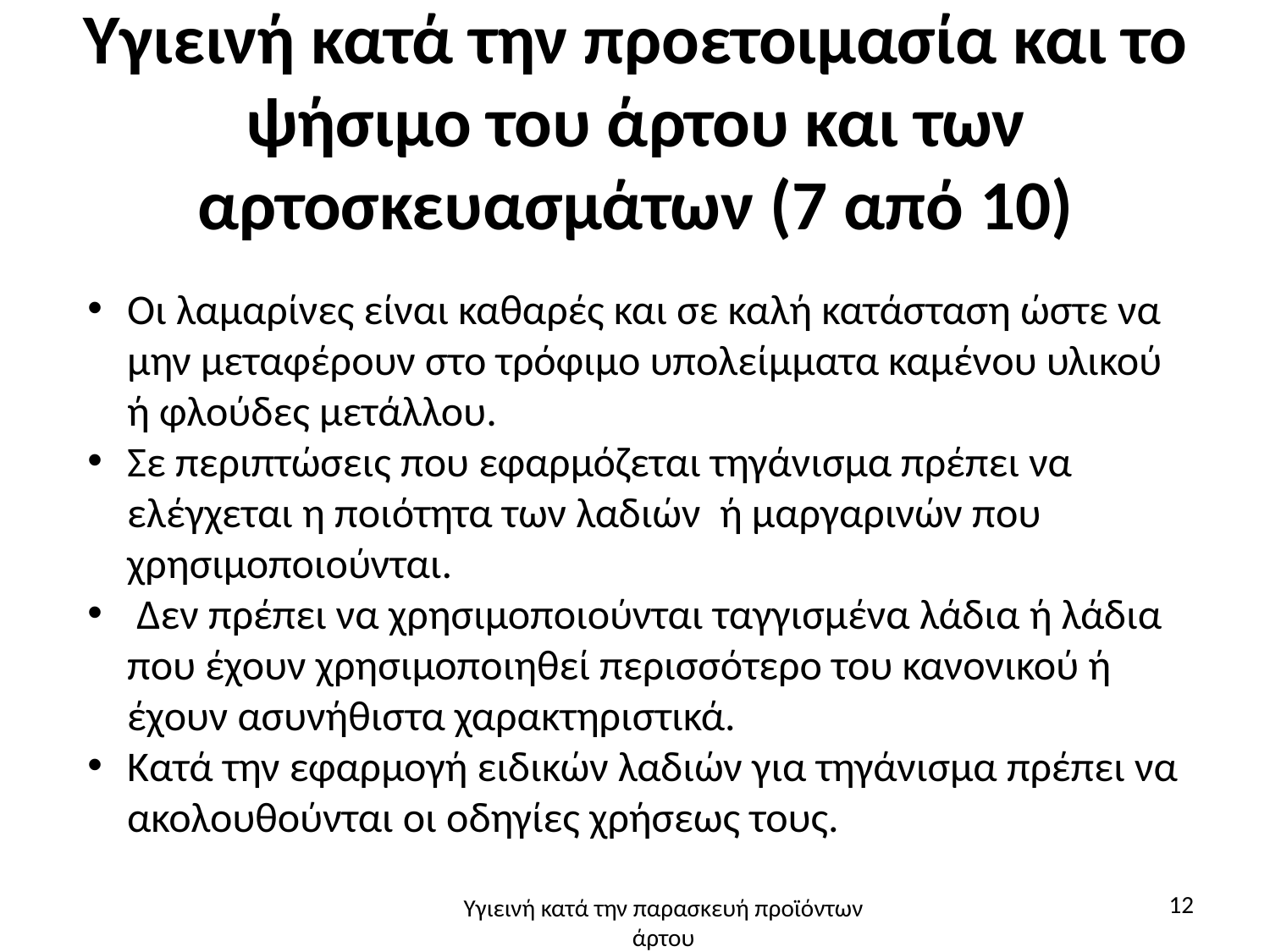

# Υγιεινή κατά την προετοιμασία και το ψήσιμο του άρτου και των αρτοσκευασμάτων (7 από 10)
Οι λαμαρίνες είναι καθαρές και σε καλή κατάσταση ώστε να μην μεταφέρουν στο τρόφιμο υπολείμματα καμένου υλικού ή φλούδες μετάλλου.
Σε περιπτώσεις που εφαρμόζεται τηγάνισμα πρέπει να ελέγχεται η ποιότητα των λαδιών  ή μαργαρινών που χρησιμοποιούνται.
 Δεν πρέπει να χρησιμοποιούνται ταγγισμένα λάδια ή λάδια που έχουν χρησιμοποιηθεί περισσότερο του κανονικού ή έχουν ασυνήθιστα χαρακτηριστικά.
Κατά την εφαρμογή ειδικών λαδιών για τηγάνισμα πρέπει να ακολουθούνται οι οδηγίες χρήσεως τους.
12
Υγιεινή κατά την παρασκευή προϊόντων άρτου